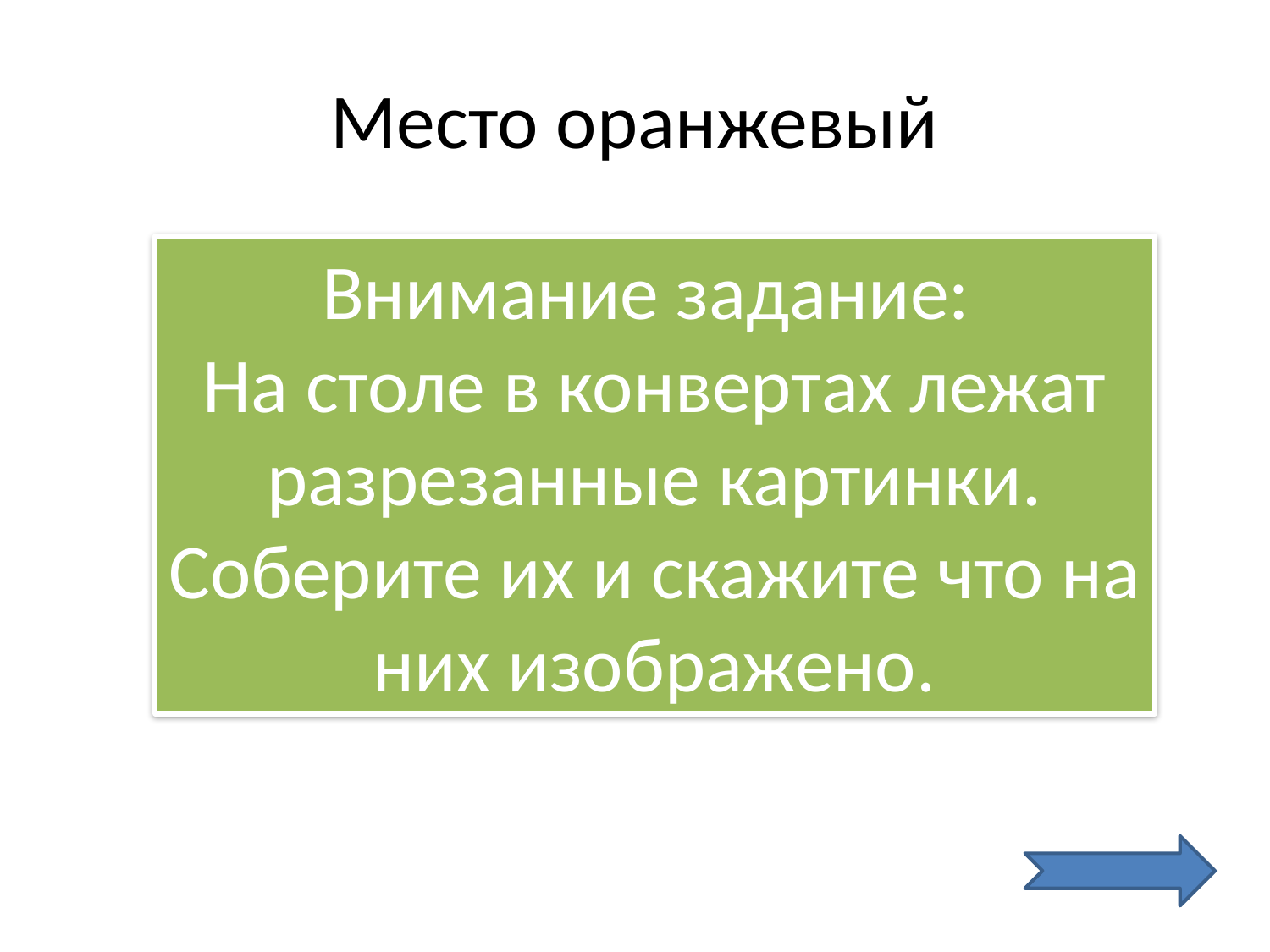

# Место оранжевый
Внимание задание:
На столе в конвертах лежат разрезанные картинки. Соберите их и скажите что на них изображено.